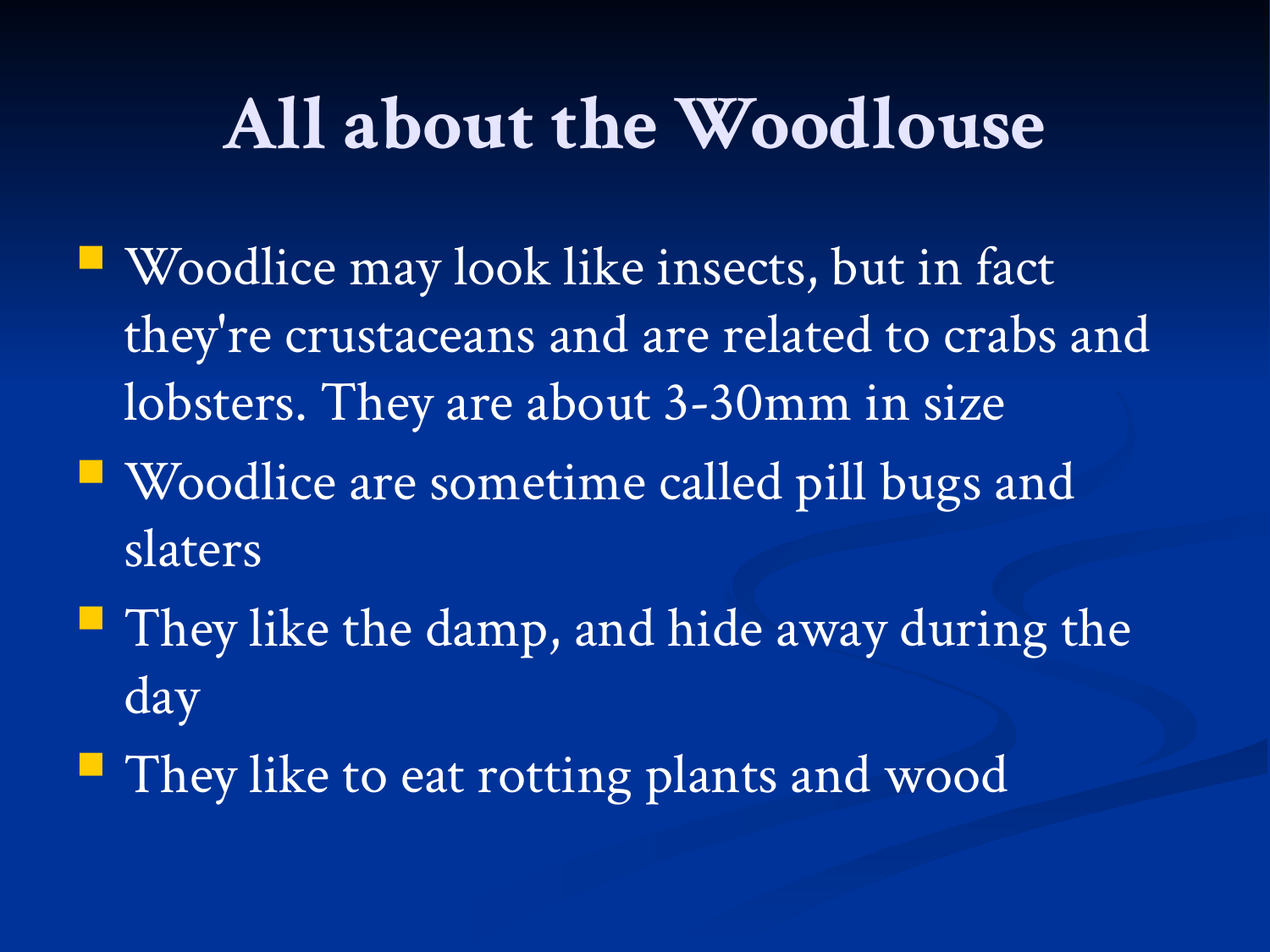

# All about the Woodlouse
Woodlice may look like insects, but in fact they're crustaceans and are related to crabs and lobsters. They are about 3-30mm in size
Woodlice are sometime called pill bugs and slaters
They like the damp, and hide away during the day
They like to eat rotting plants and wood